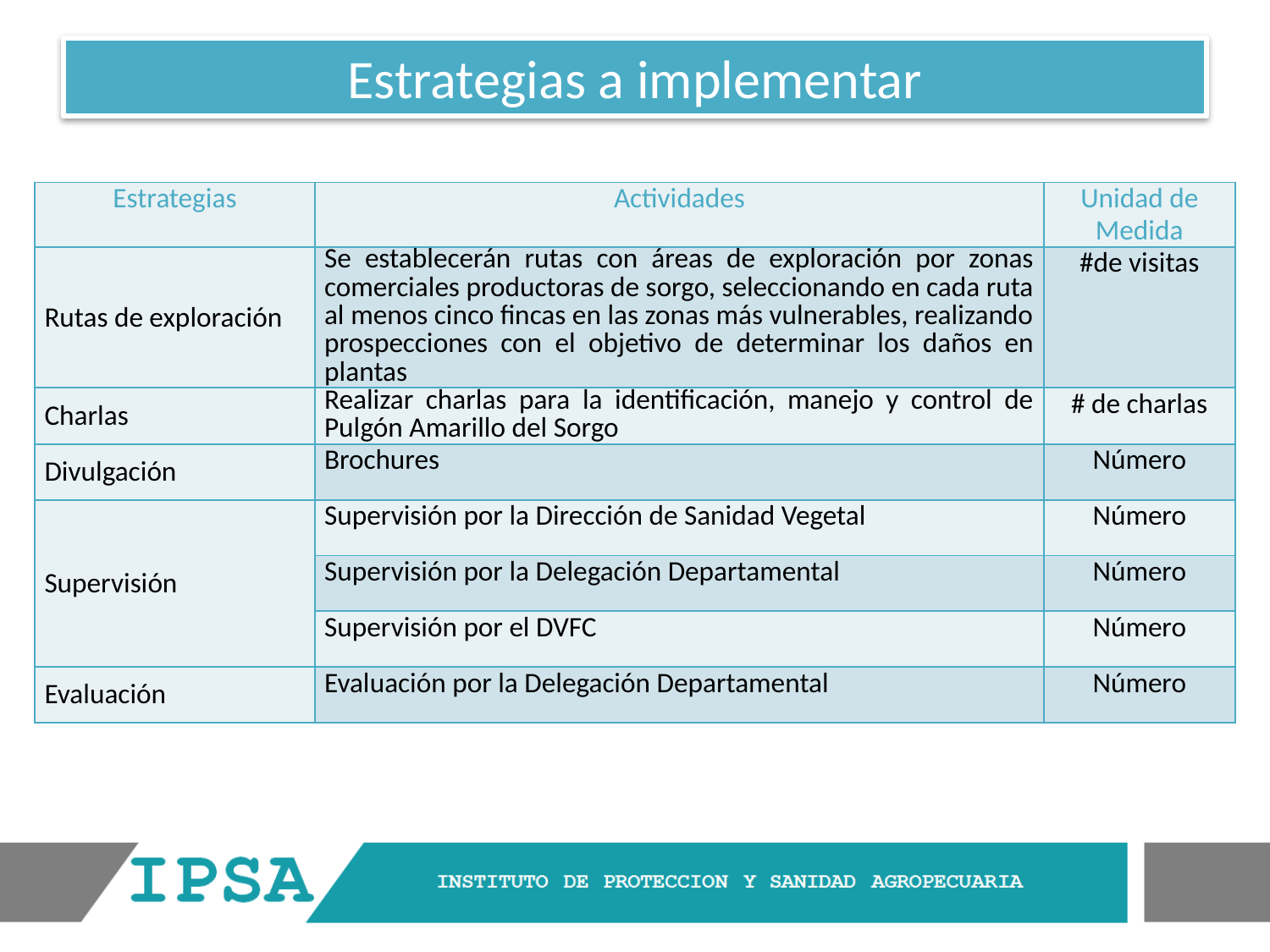

# Estrategias a implementar
| Estrategias | Actividades | Unidad de Medida |
| --- | --- | --- |
| Rutas de exploración | Se establecerán rutas con áreas de exploración por zonas comerciales productoras de sorgo, seleccionando en cada ruta al menos cinco fincas en las zonas más vulnerables, realizando prospecciones con el objetivo de determinar los daños en plantas | #de visitas |
| Charlas | Realizar charlas para la identificación, manejo y control de Pulgón Amarillo del Sorgo | # de charlas |
| Divulgación | Brochures | Número |
| Supervisión | Supervisión por la Dirección de Sanidad Vegetal | Número |
|  | Supervisión por la Delegación Departamental | Número |
|  | Supervisión por el DVFC | Número |
| Evaluación | Evaluación por la Delegación Departamental | Número |